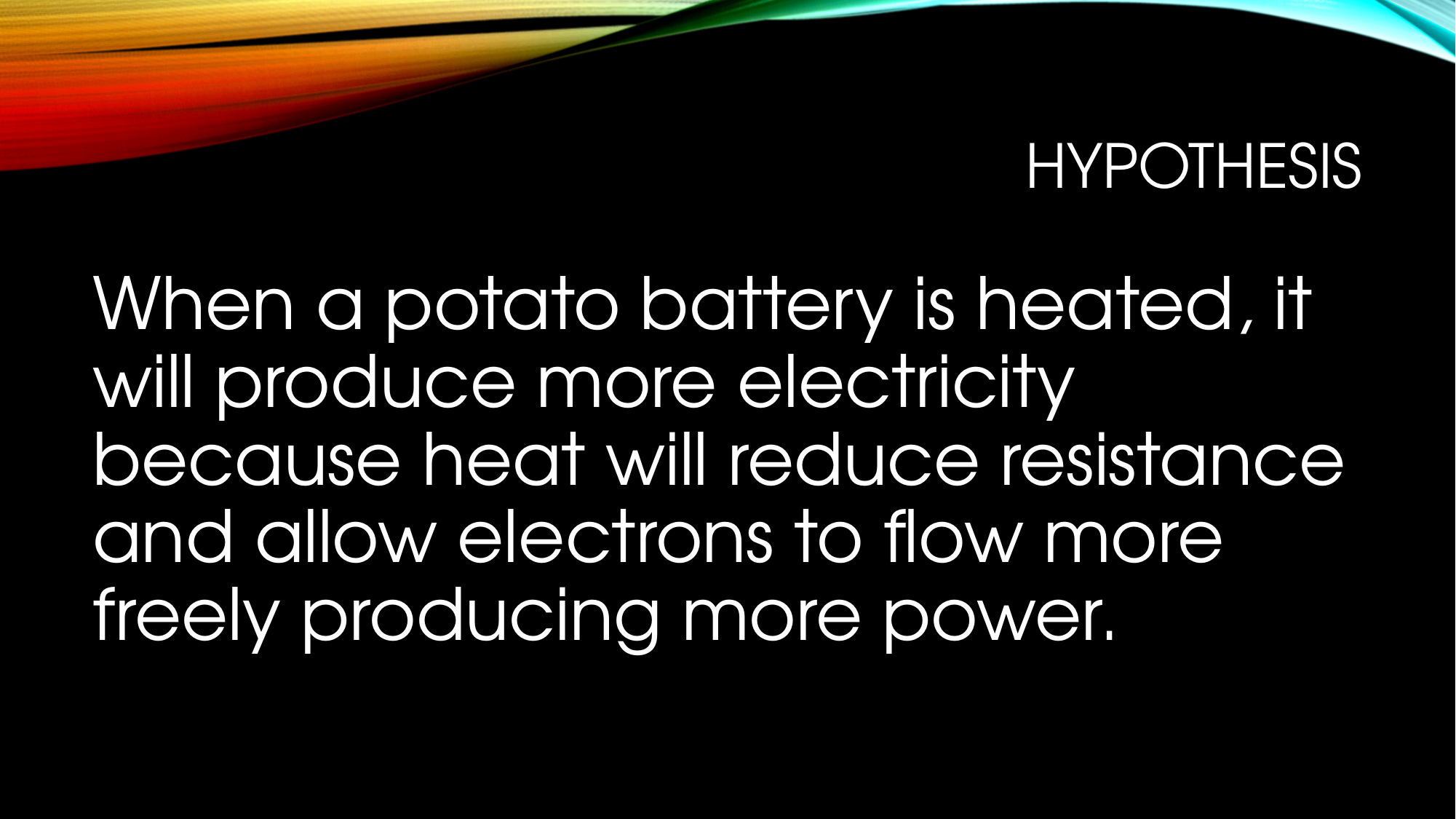

# hypothesis
When a potato battery is heated, it will produce more electricity because heat will reduce resistance and allow electrons to flow more freely producing more power.